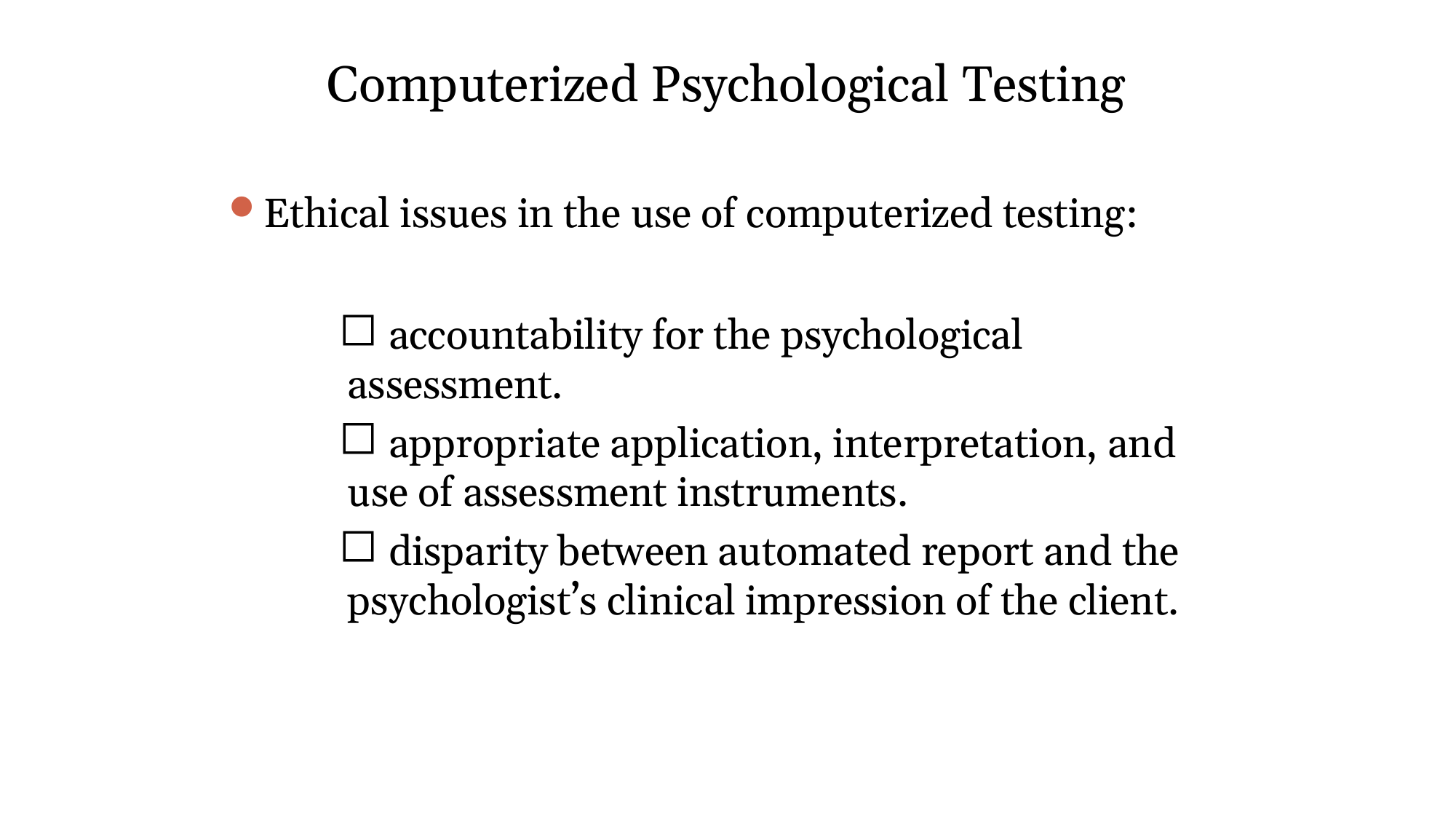

# Computerized Psychological Testing
Ethical issues in the use of computerized testing:

accountability for the psychological  assessment.
appropriate application, interpretation, and  use of assessment instruments.
disparity between automated report and the  psychologist’s clinical impression of the client.